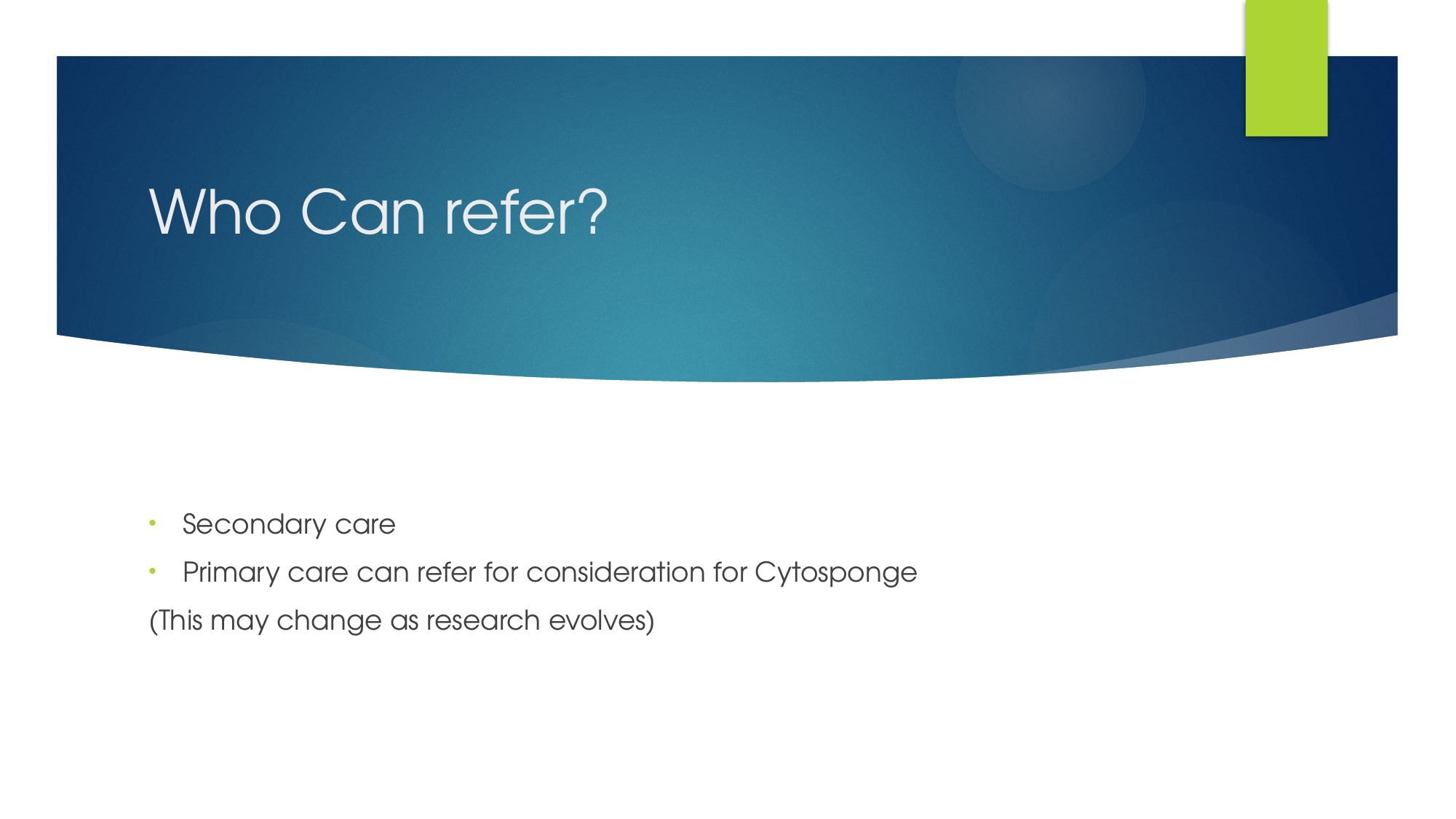

# Who Can refer?
Secondary care
Primary care can refer for consideration for Cytosponge
(This may change as research evolves)